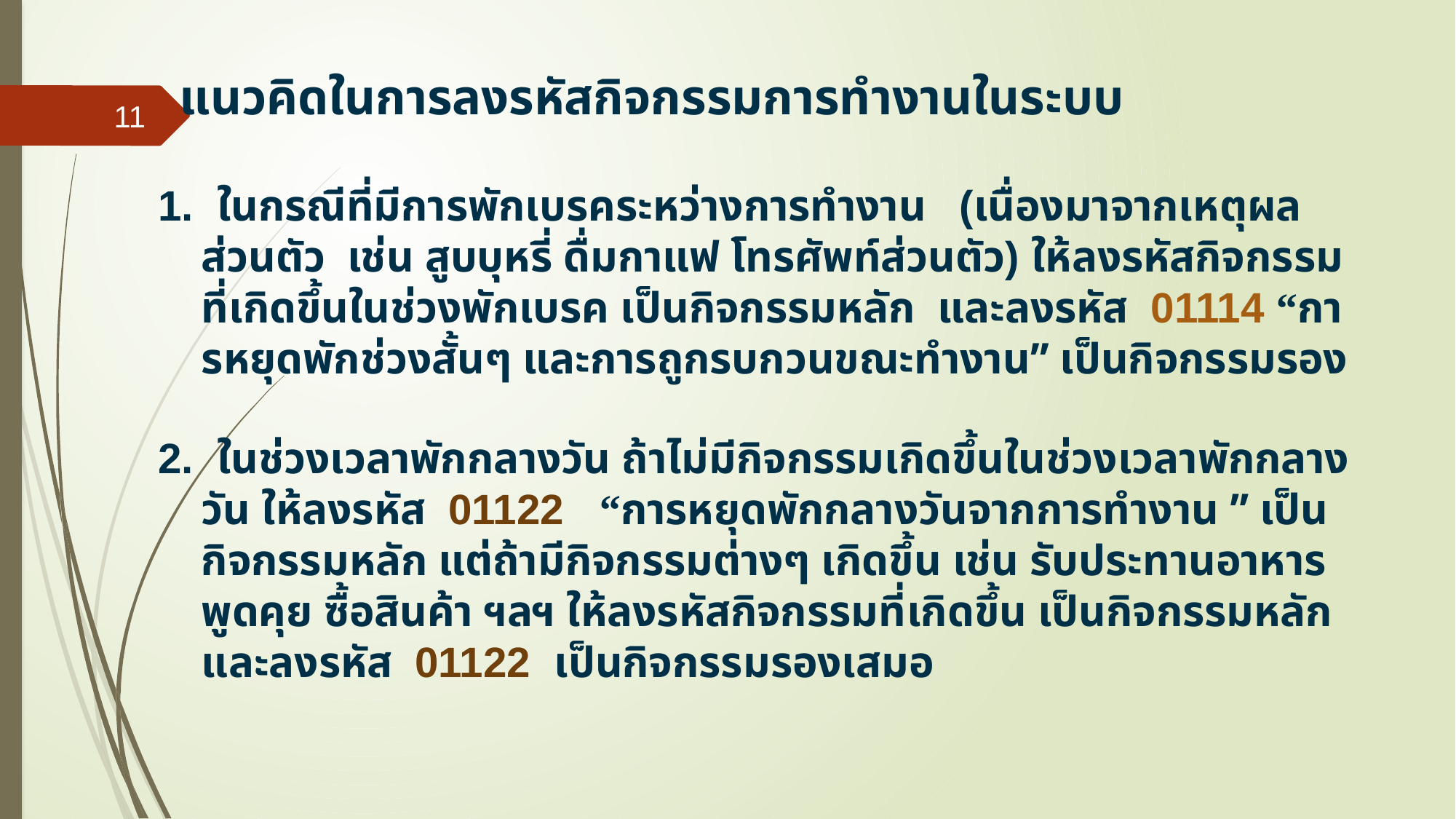

แนวคิดในการลงรหัสกิจกรรมการทำงานในระบบ
11
1.  ในกรณีที่มีการพักเบรคระหว่างการทำงาน   (เนื่องมาจากเหตุผลส่วนตัว  เช่น สูบบุหรี่ ดื่มกาแฟ โทรศัพท์ส่วนตัว) ให้ลงรหัสกิจกรรมที่เกิดขึ้นในช่วงพักเบรค เป็นกิจกรรมหลัก  และลงรหัส  01114 “การหยุดพักช่วงสั้นๆ และการถูกรบกวนขณะทำงาน” เป็นกิจกรรมรอง
2.  ในช่วงเวลาพักกลางวัน ถ้าไม่มีกิจกรรมเกิดขึ้นในช่วงเวลาพักกลางวัน ให้ลงรหัส  01122   “การหยุดพักกลางวันจากการทำงาน ” เป็นกิจกรรมหลัก แต่ถ้ามีกิจกรรมต่างๆ เกิดขึ้น เช่น รับประทานอาหาร พูดคุย ซื้อสินค้า ฯลฯ ให้ลงรหัสกิจกรรมที่เกิดขึ้น เป็นกิจกรรมหลัก และลงรหัส  01122  เป็นกิจกรรมรองเสมอ